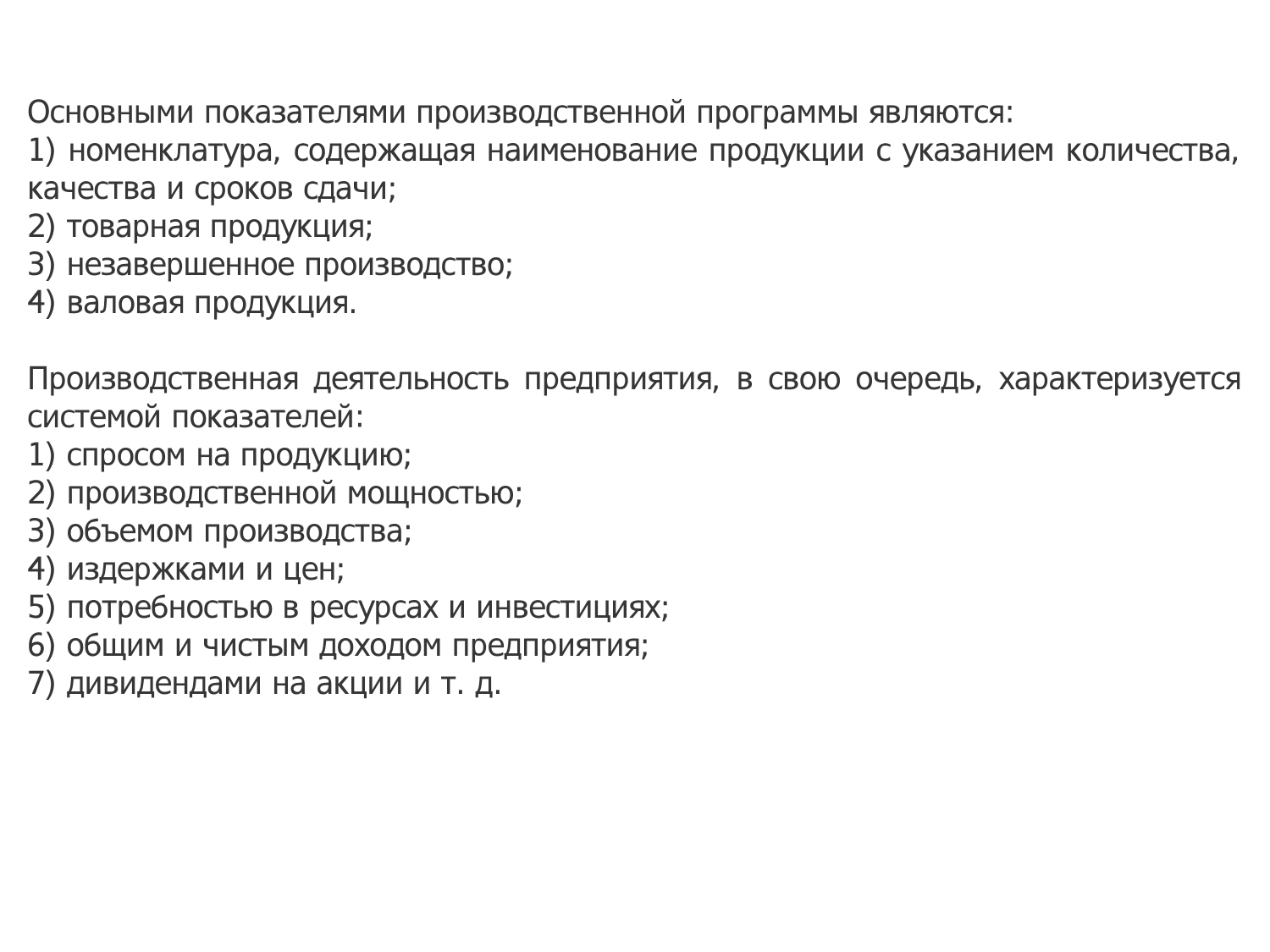

Основными показателями производственной программы являются:
1) номенклатура, содержащая наименование продукции с указанием количества, качества и сроков сдачи;
2) товарная продукция;
3) незавершенное производство;
4) валовая продукция.

Производственная деятельность предприятия, в свою очередь, характеризуется системой показателей:
1) спросом на продукцию;
2) производственной мощностью;
3) объемом производства;
4) издержками и цен;
5) потребностью в ресурсах и инвестициях;
6) общим и чистым доходом предприятия;
7) дивидендами на акции и т. д.